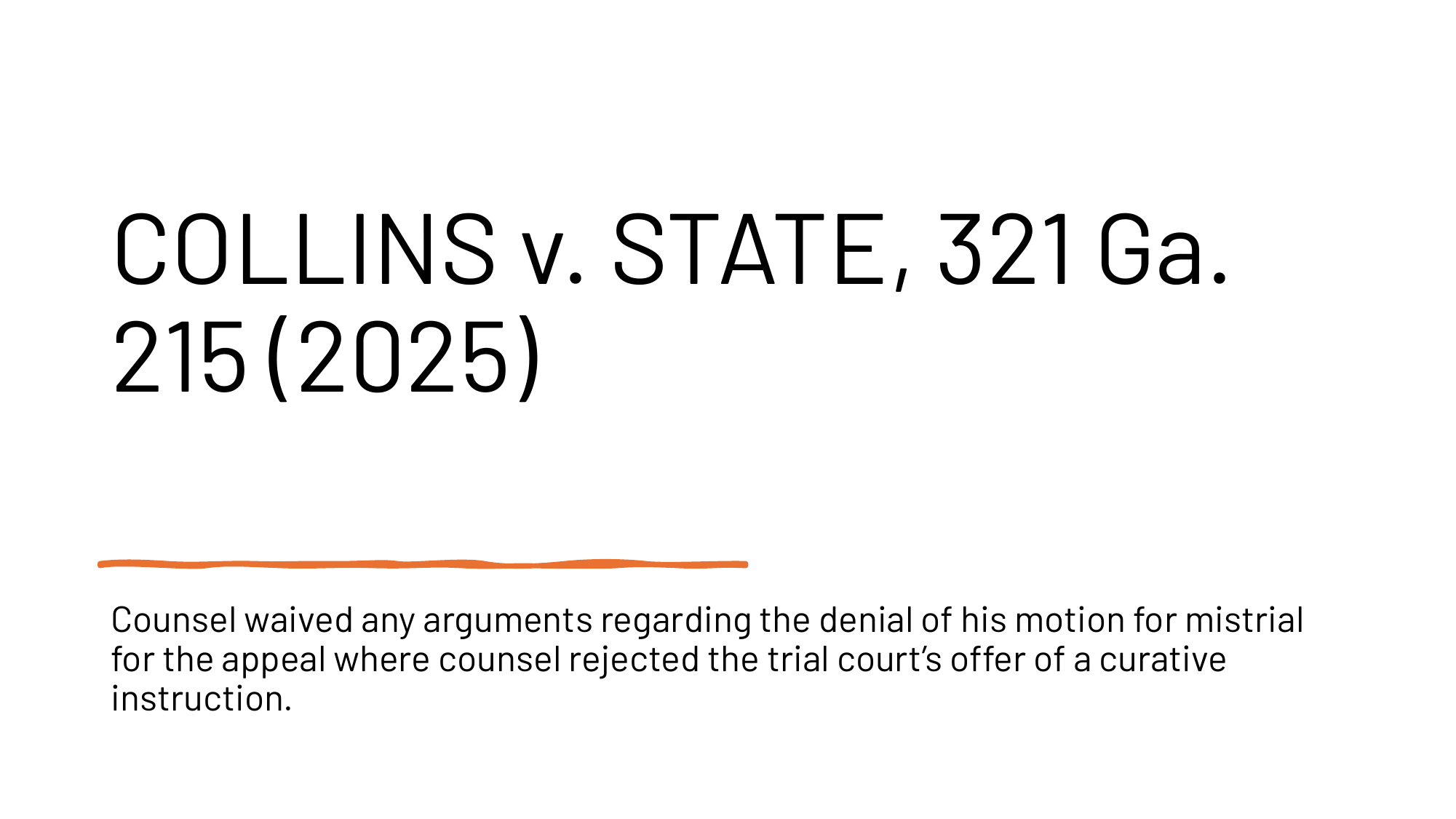

# COLLINS v. STATE, 321 Ga. 215 (2025)

Counsel waived any arguments regarding the denial of his motion for mistrial for the appeal where counsel rejected the trial court’s offer of a curative instruction.